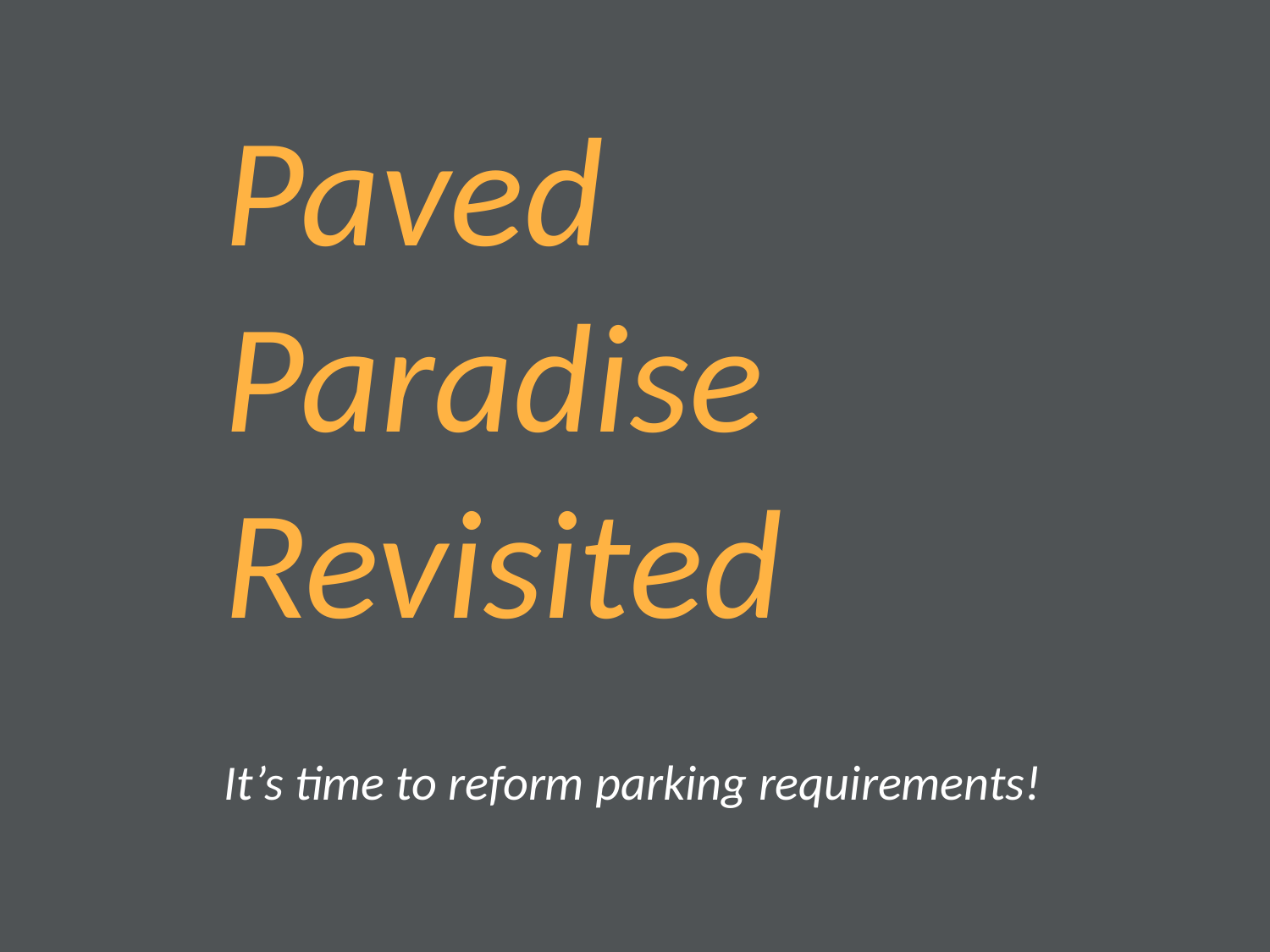

Paved Paradise Revisited

It’s time to reform parking requirements!